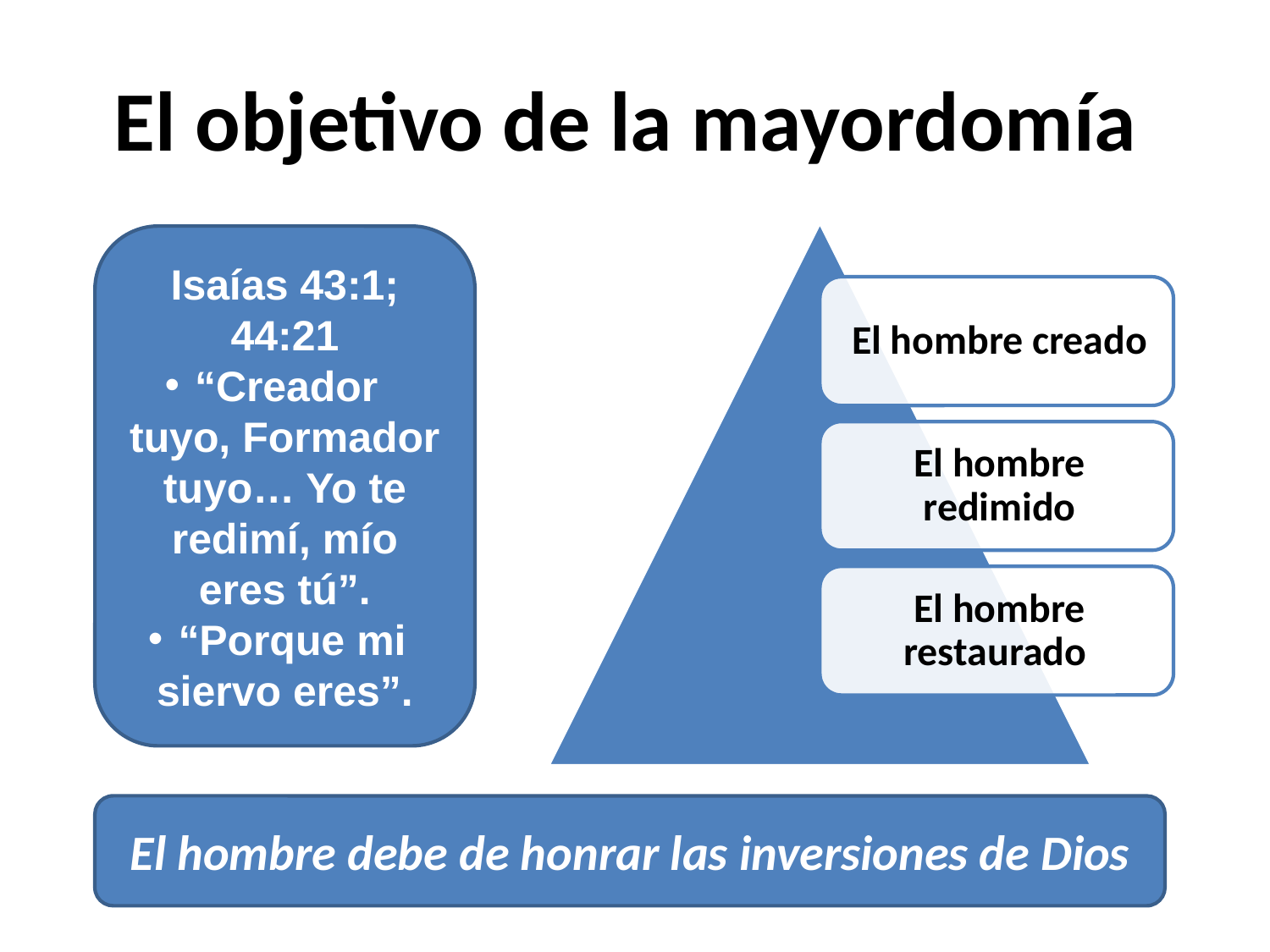

# El objetivo de la mayordomía
El hombre creado
El hombre redimido
El hombre restaurado
Isaías 43:1; 44:21
“Creador  tuyo, Formador tuyo… Yo te redimí, mío eres tú”.
“Porque mi siervo eres”.
El hombre debe de honrar las inversiones de Dios